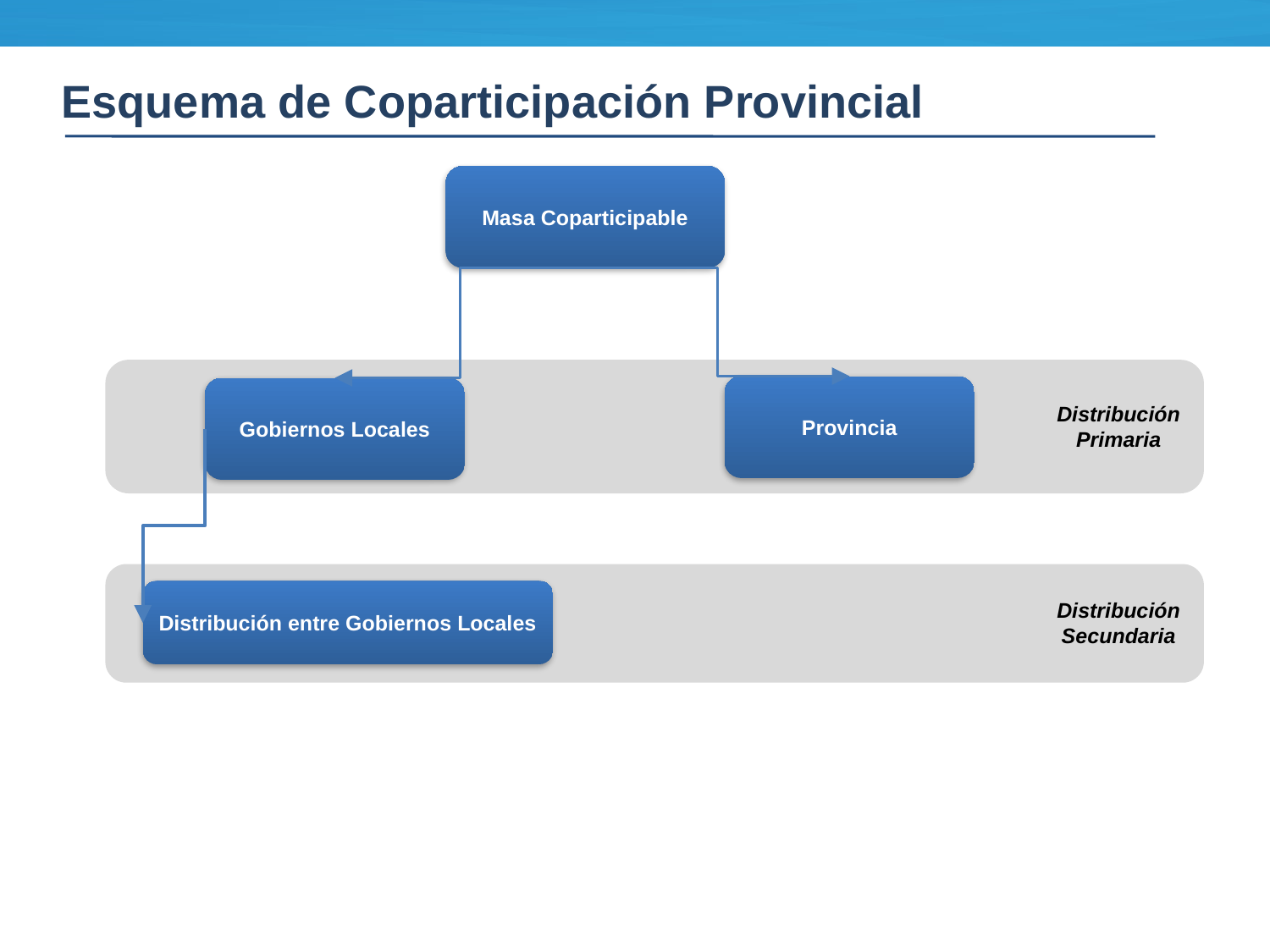

Esquema de Coparticipación Provincial
Masa Coparticipable

Provincia
Gobiernos Locales
Distribución Primaria

Distribución entre Gobiernos Locales
Distribución Secundaria